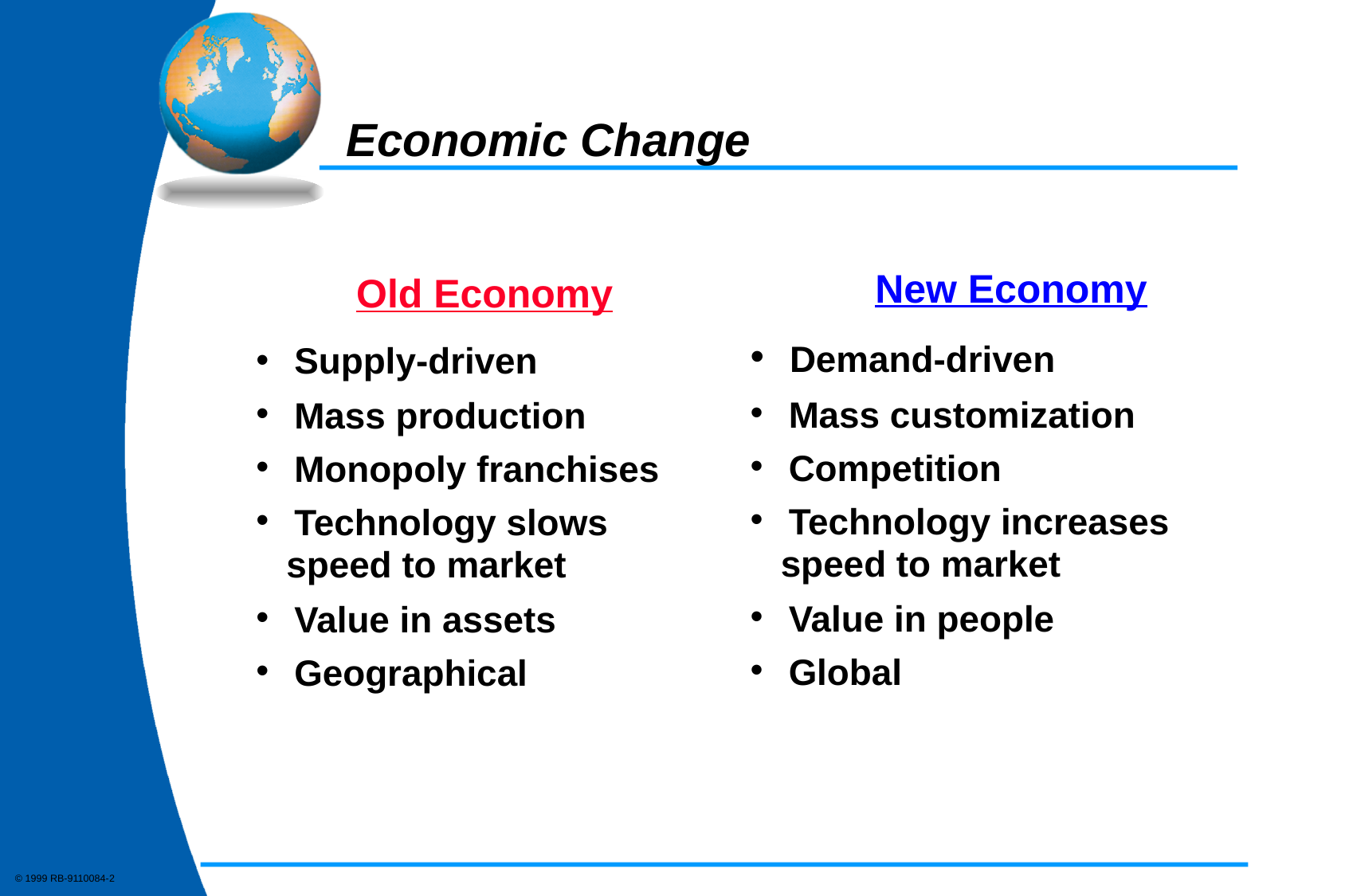

Economic Change
New Economy
 Demand-driven
 Mass customization
 Competition
 Technology increases
   speed to market
 Value in people
 Global

Old Economy
 Supply-driven
 Mass production
 Monopoly franchises
 Technology slows
   speed to market
 Value in assets
 Geographical